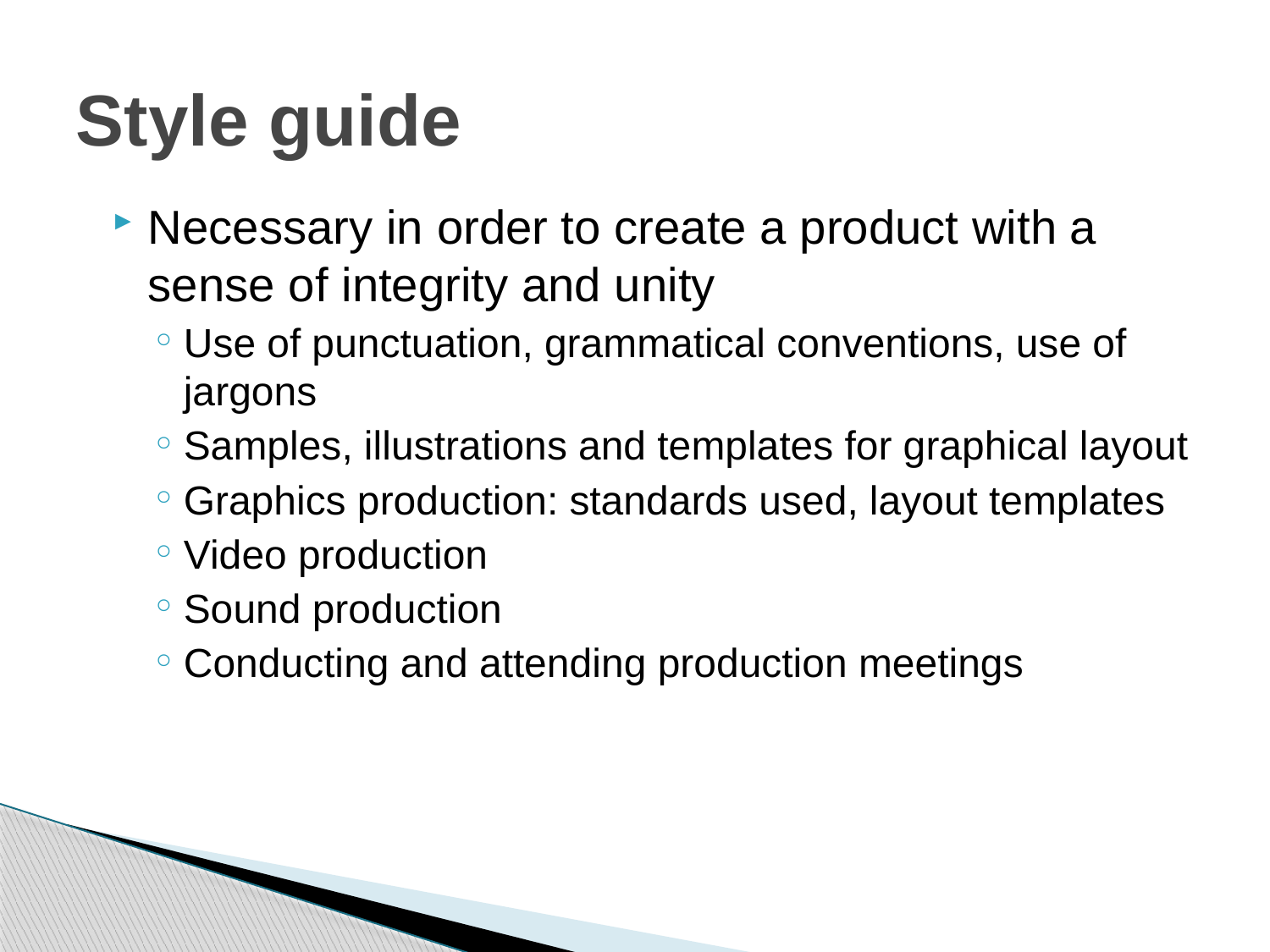

# Style guide
Necessary in order to create a product with a sense of integrity and unity
Use of punctuation, grammatical conventions, use of jargons
Samples, illustrations and templates for graphical layout
Graphics production: standards used, layout templates
Video production
Sound production
Conducting and attending production meetings